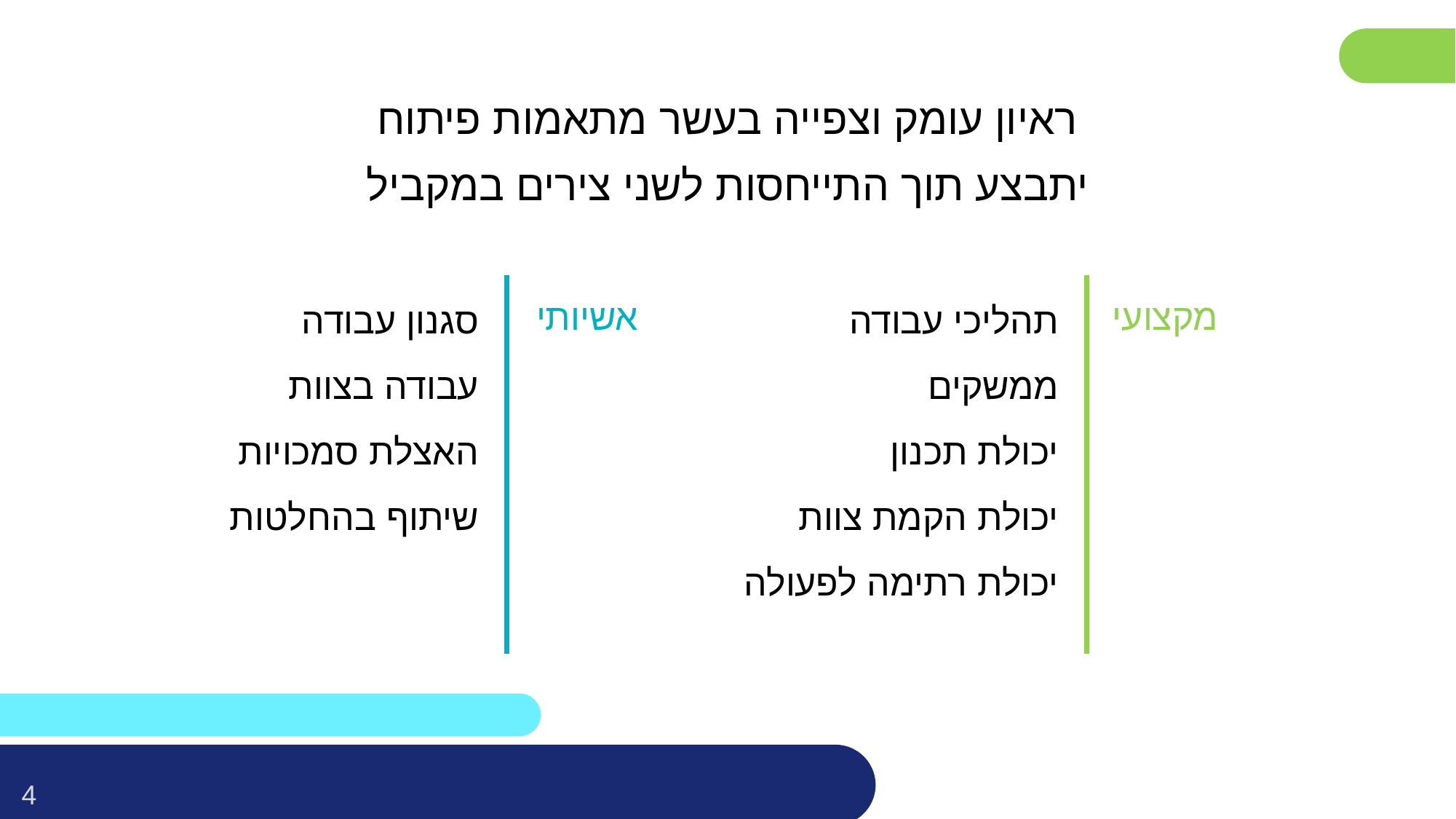

ראיון עומק וצפייה בעשר מתאמות פיתוח
יתבצע תוך התייחסות לשני צירים במקביל
סגנון עבודה
עבודה בצוות
האצלת סמכויות
שיתוף בהחלטות
תהליכי עבודה
ממשקים
יכולת תכנון
יכולת הקמת צוות
יכולת רתימה לפעולה
אשיותי
מקצועי